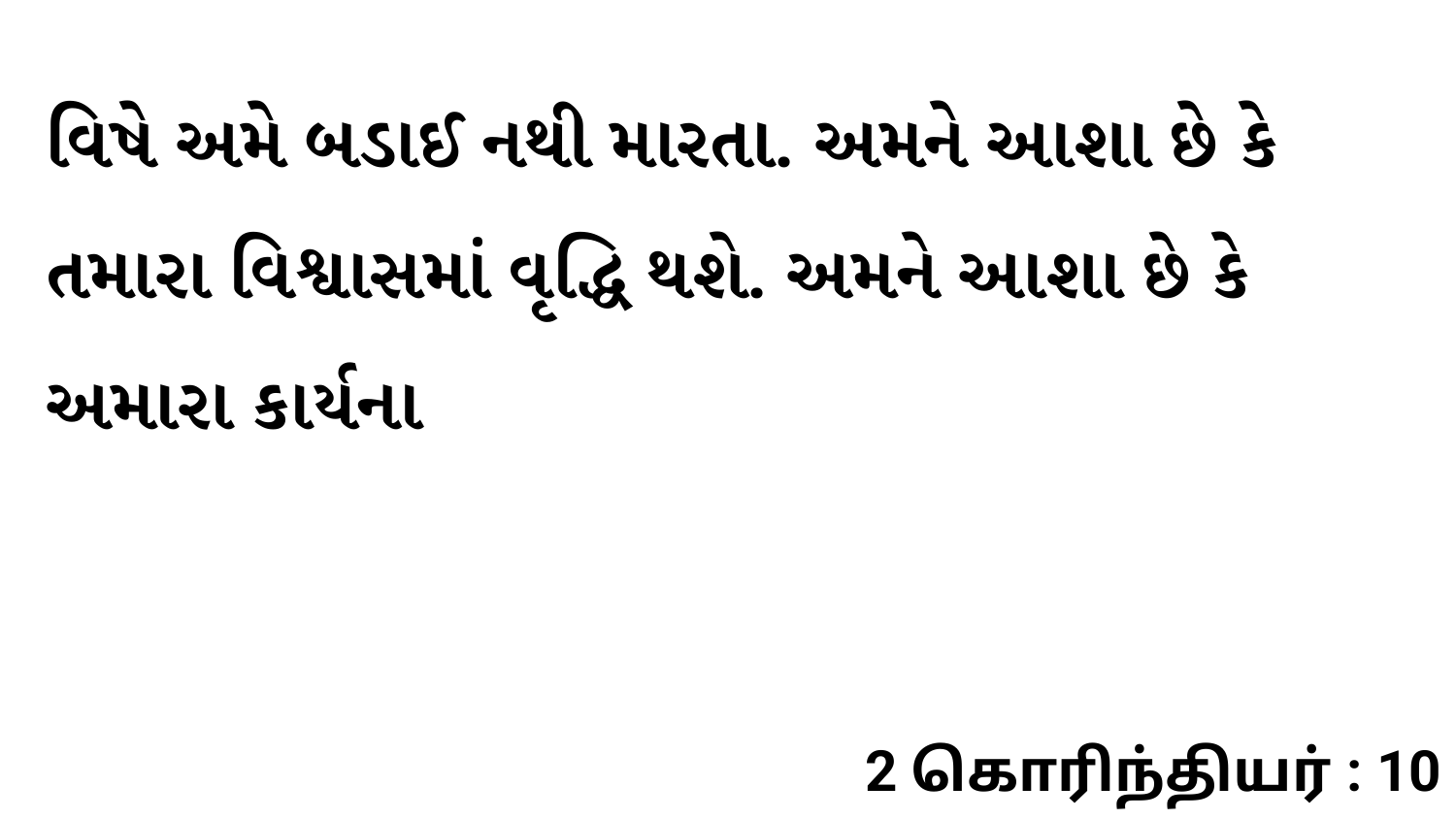

વિષે અમે બડાઈ નથી મારતા. અમને આશા છે કે તમારા વિશ્વાસમાં વૃદ્ધિ થશે. અમને આશા છે કે અમારા કાર્યના
2 கொரிந்தியர் : 10